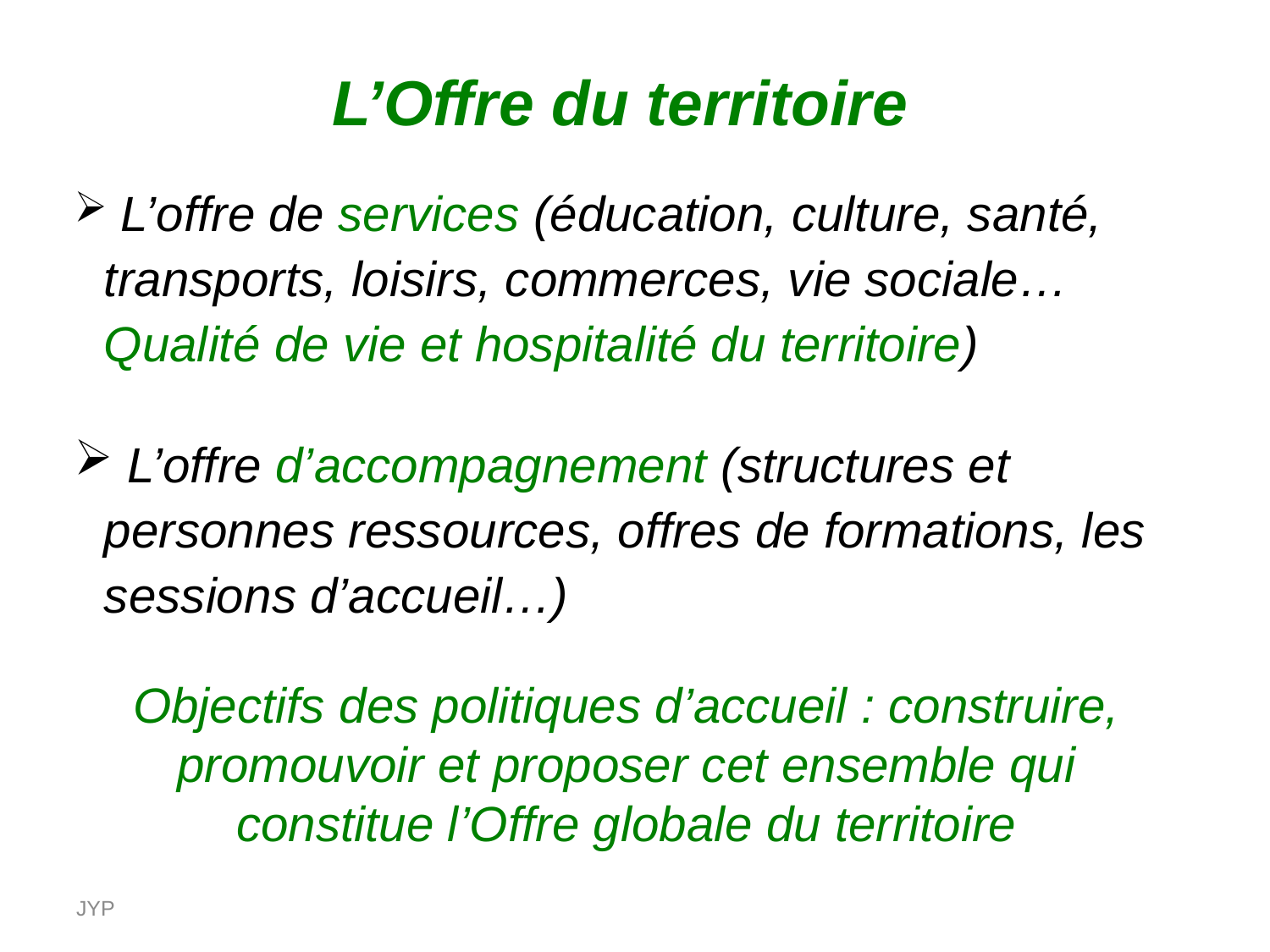

L’Offre du territoire
 L’offre de services (éducation, culture, santé, transports, loisirs, commerces, vie sociale…Qualité de vie et hospitalité du territoire)

 L’offre d’accompagnement (structures et personnes ressources, offres de formations, les sessions d’accueil…)

Objectifs des politiques d’accueil : construire, promouvoir et proposer cet ensemble qui constitue l’Offre globale du territoire
JYP